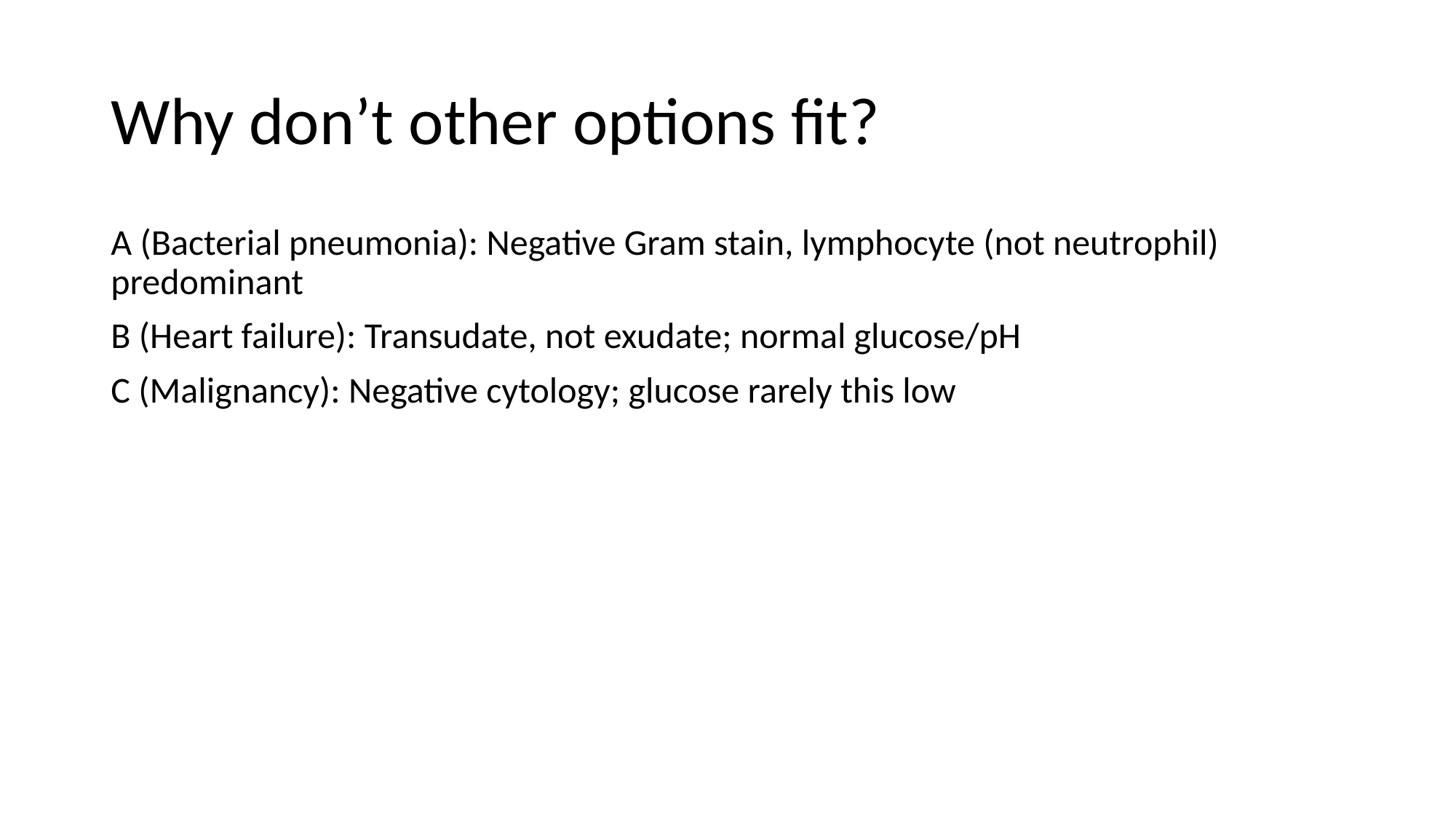

# Why don’t other options fit?
A (Bacterial pneumonia): Negative Gram stain, lymphocyte (not neutrophil) predominant
B (Heart failure): Transudate, not exudate; normal glucose/pH
C (Malignancy): Negative cytology; glucose rarely this low